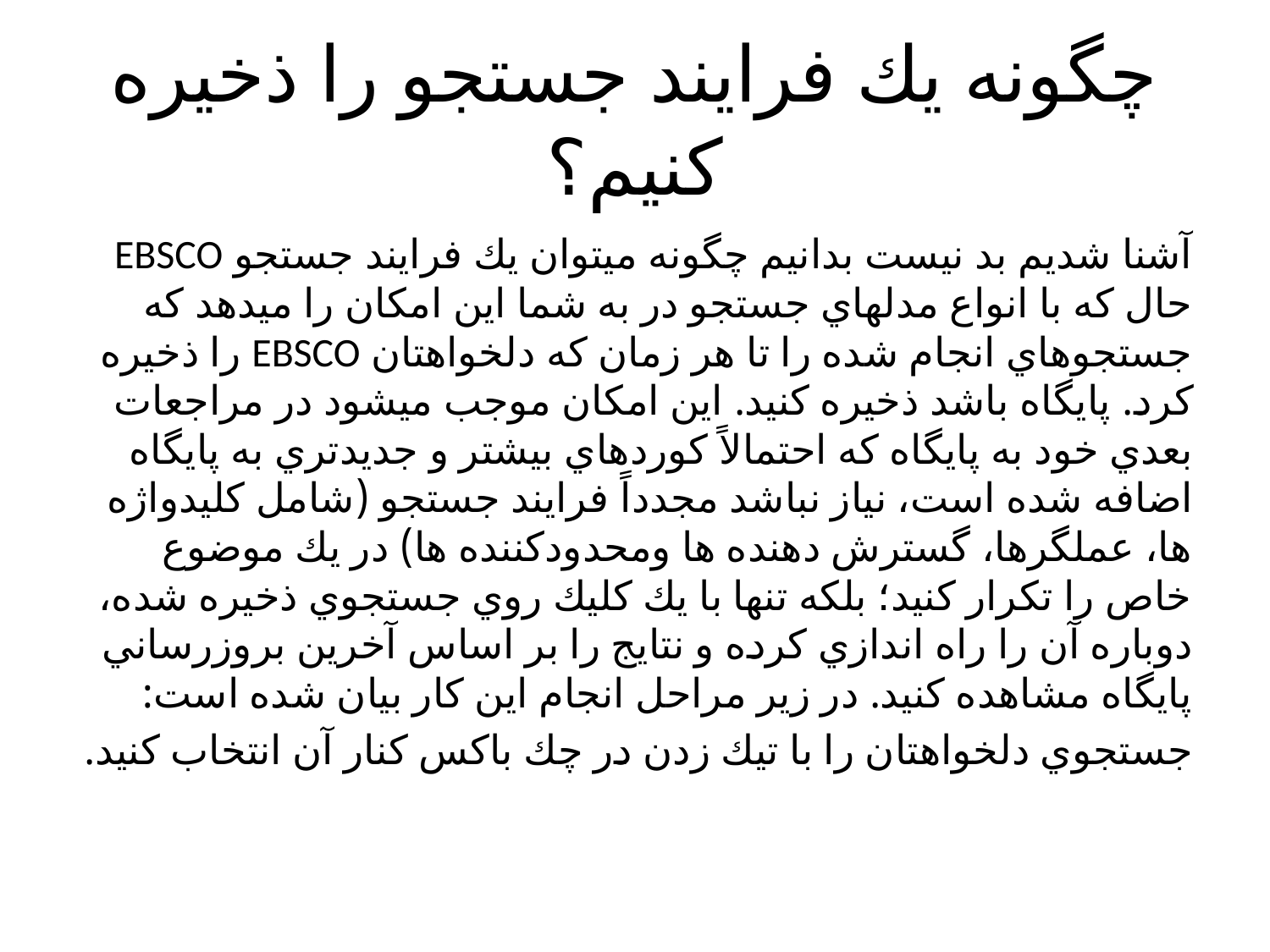

# چگونه يك فرايند جستجو را ذخيره كنيم؟
آشنا شديم بد نيست بدانيم چگونه ميتوان يك فرايند جستجو EBSCO حال كه با انواع مدلهاي جستجو در به شما اين امكان را ميدهد كه جستجوهاي انجام شده را تا هر زمان كه دلخواهتان EBSCO را ذخيره كرد. پايگاه باشد ذخيره كنيد. اين امكان موجب ميشود در مراجعات بعدي خود به پايگاه كه احتمالاً كوردهاي بيشتر و جديدتري به پايگاه اضافه شده است، نياز نباشد مجدداً فرايند جستجو (شامل كليدواژه ها، عملگرها، گسترش دهنده ها ومحدودكننده ها) در يك موضوع خاص را تكرار كنيد؛ بلكه تنها با يك كليك روي جستجوي ذخيره شده، دوباره آن را راه اندازي كرده و نتايج را بر اساس آخرين بروزرساني پايگاه مشاهده كنيد. در زير مراحل انجام اين كار بيان شده است:
جستجوي دلخواهتان را با تيك زدن در چك باكس كنار آن انتخاب كنيد.